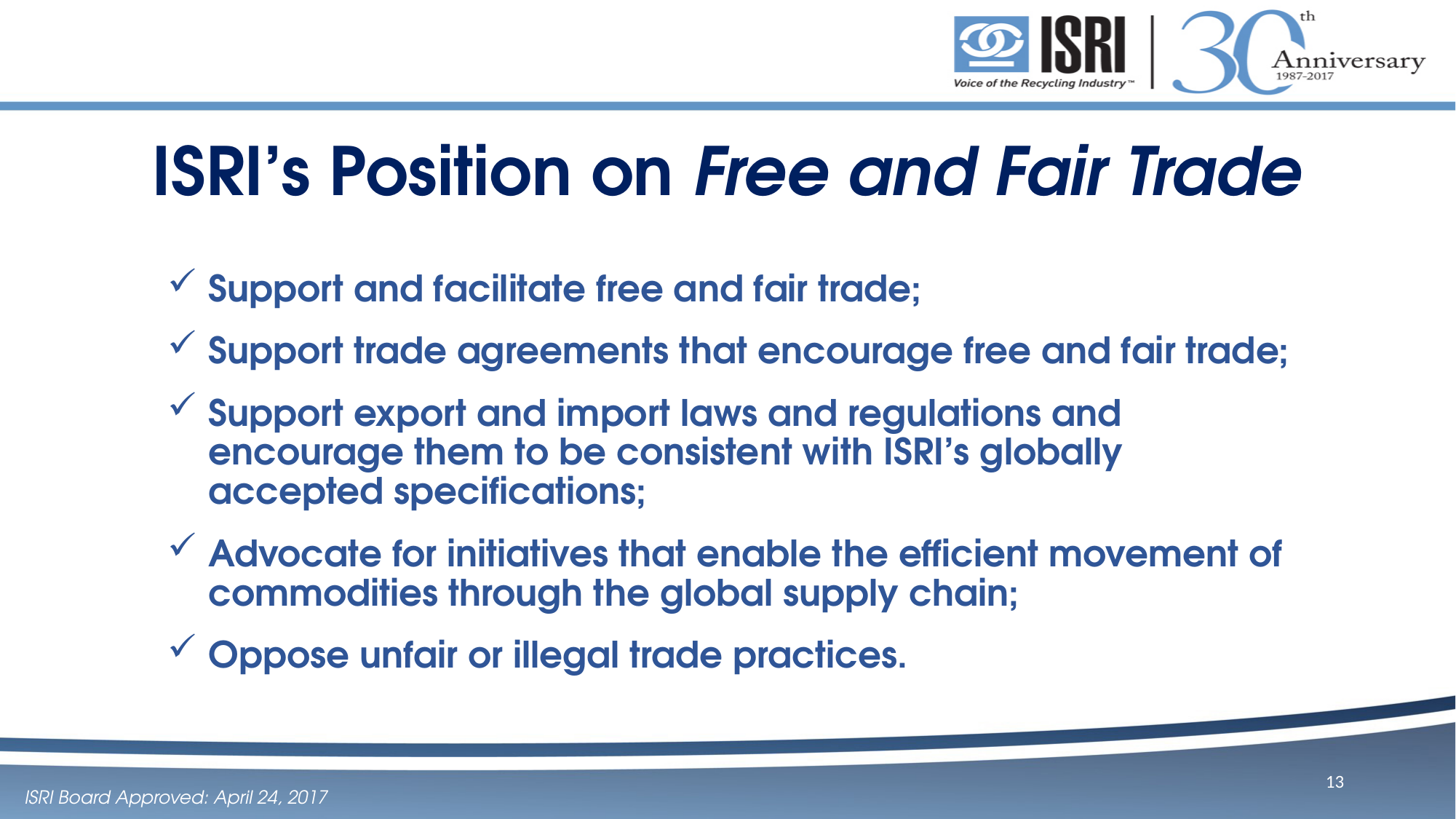

# ISRI’s Position on Free and Fair Trade
Support and facilitate free and fair trade;
Support trade agreements that encourage free and fair trade;
Support export and import laws and regulations and encourage them to be consistent with ISRI’s globally accepted specifications;
Advocate for initiatives that enable the efficient movement of commodities through the global supply chain;
Oppose unfair or illegal trade practices.
13
ISRI Board Approved: April 24, 2017